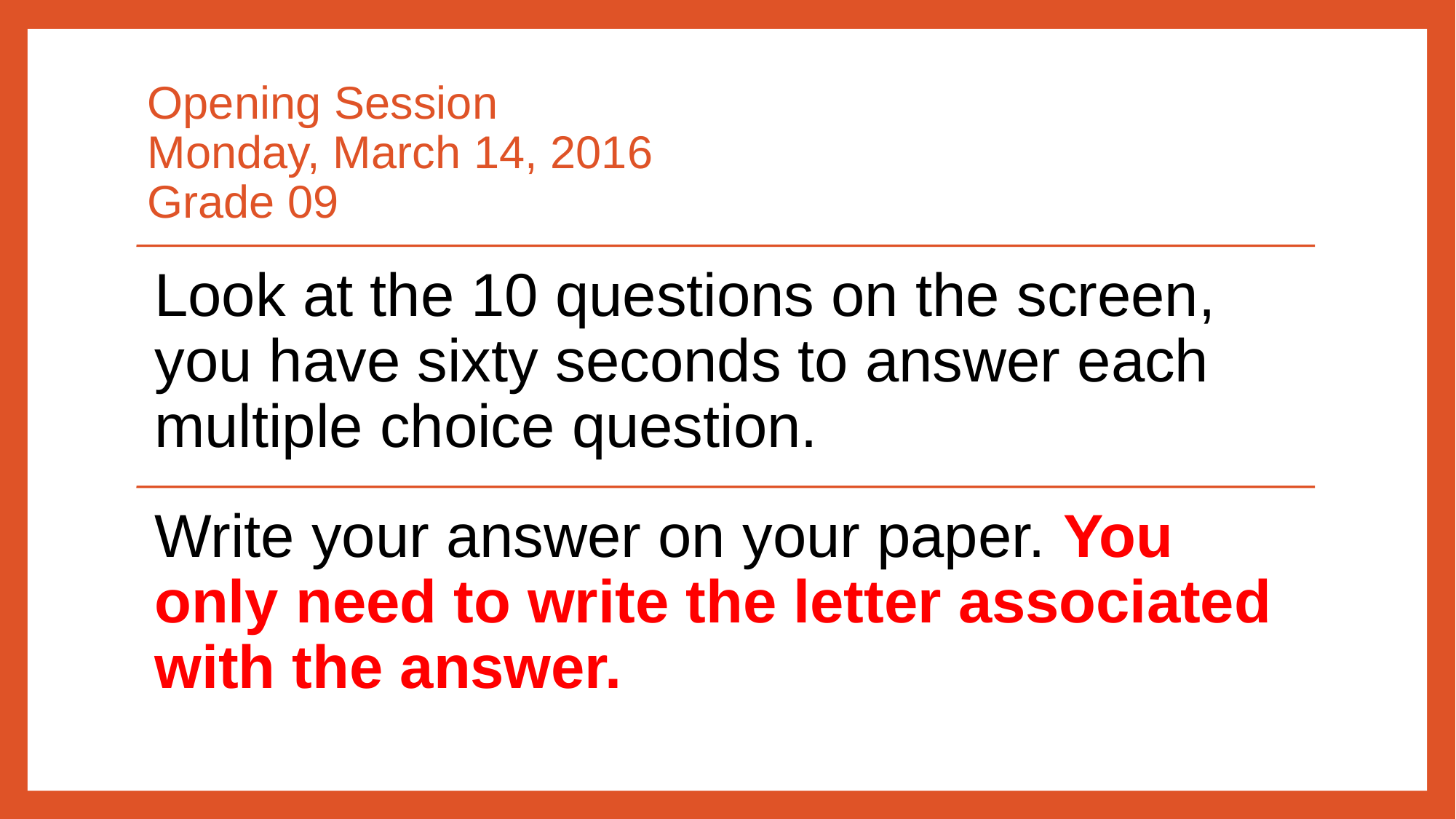

# Opening Session Monday, March 14, 2016 Grade 09
Look at the 10 questions on the screen, you have sixty seconds to answer each multiple choice question.
Write your answer on your paper. You only need to write the letter associated with the answer.